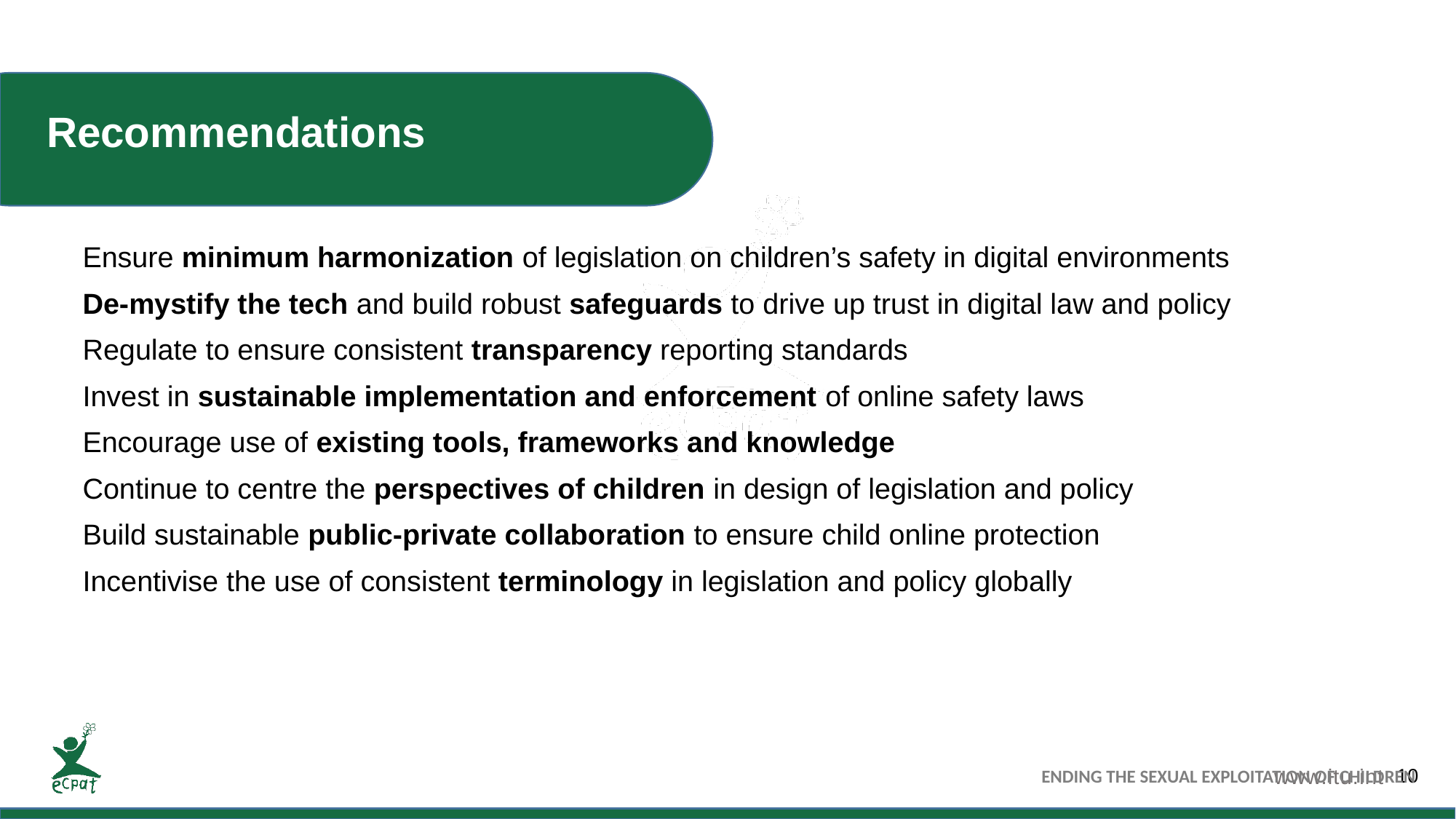

Recommendations
Ensure minimum harmonization of legislation on children’s safety in digital environments
De-mystify the tech and build robust safeguards to drive up trust in digital law and policy
Regulate to ensure consistent transparency reporting standards
Invest in sustainable implementation and enforcement of online safety laws
Encourage use of existing tools, frameworks and knowledge
Continue to centre the perspectives of children in design of legislation and policy
Build sustainable public-private collaboration to ensure child online protection
Incentivise the use of consistent terminology in legislation and policy globally